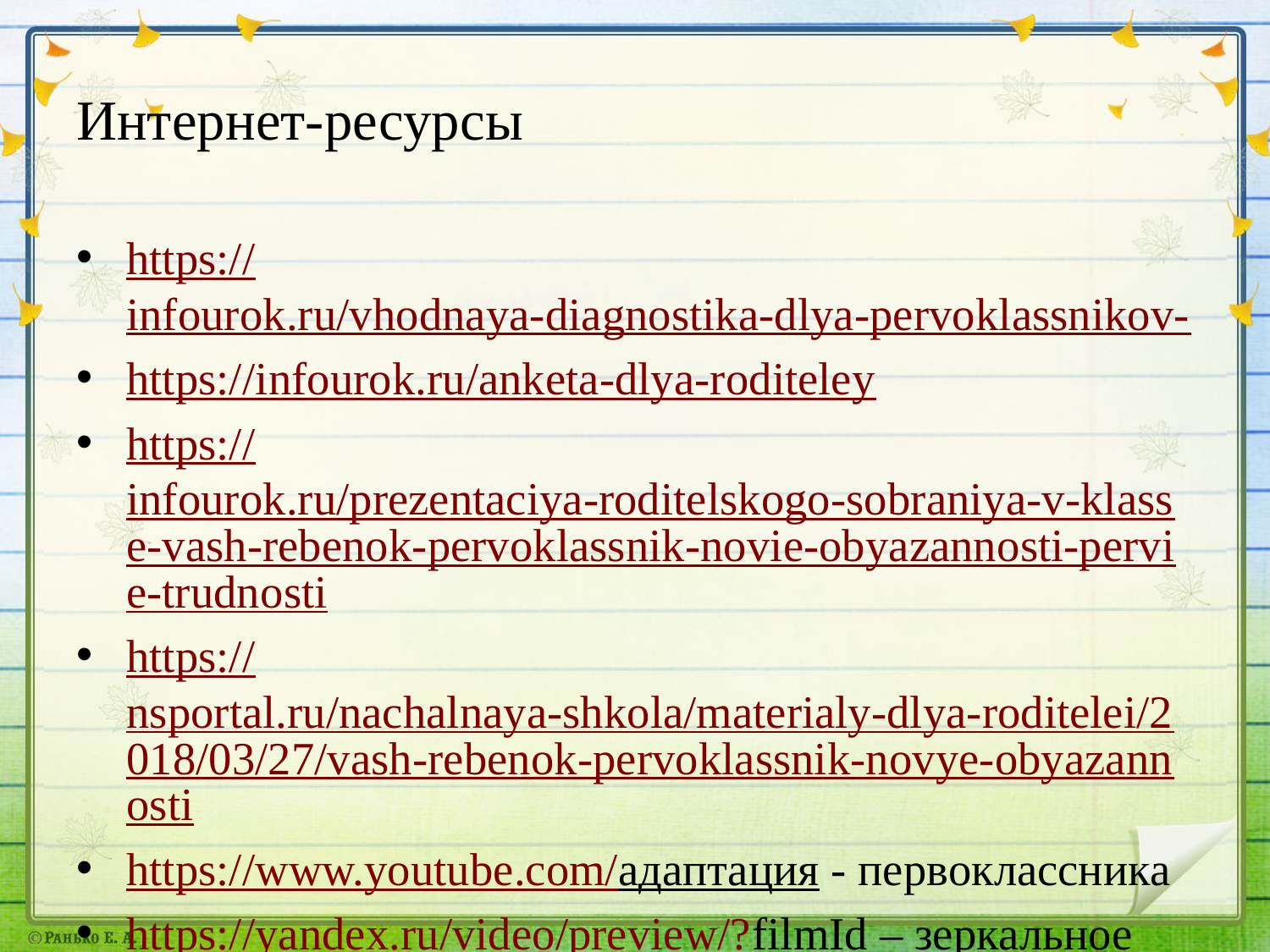

# Интернет-ресурсы
https://infourok.ru/vhodnaya-diagnostika-dlya-pervoklassnikov-
https://infourok.ru/anketa-dlya-roditeley
https://infourok.ru/prezentaciya-roditelskogo-sobraniya-v-klasse-vash-rebenok-pervoklassnik-novie-obyazannosti-pervie-trudnosti
https://nsportal.ru/nachalnaya-shkola/materialy-dlya-roditelei/2018/03/27/vash-rebenok-pervoklassnik-novye-obyazannosti
https://www.youtube.com/адаптация - первоклассника
https://yandex.ru/video/preview/?filmId – зеркальное отражение цифр